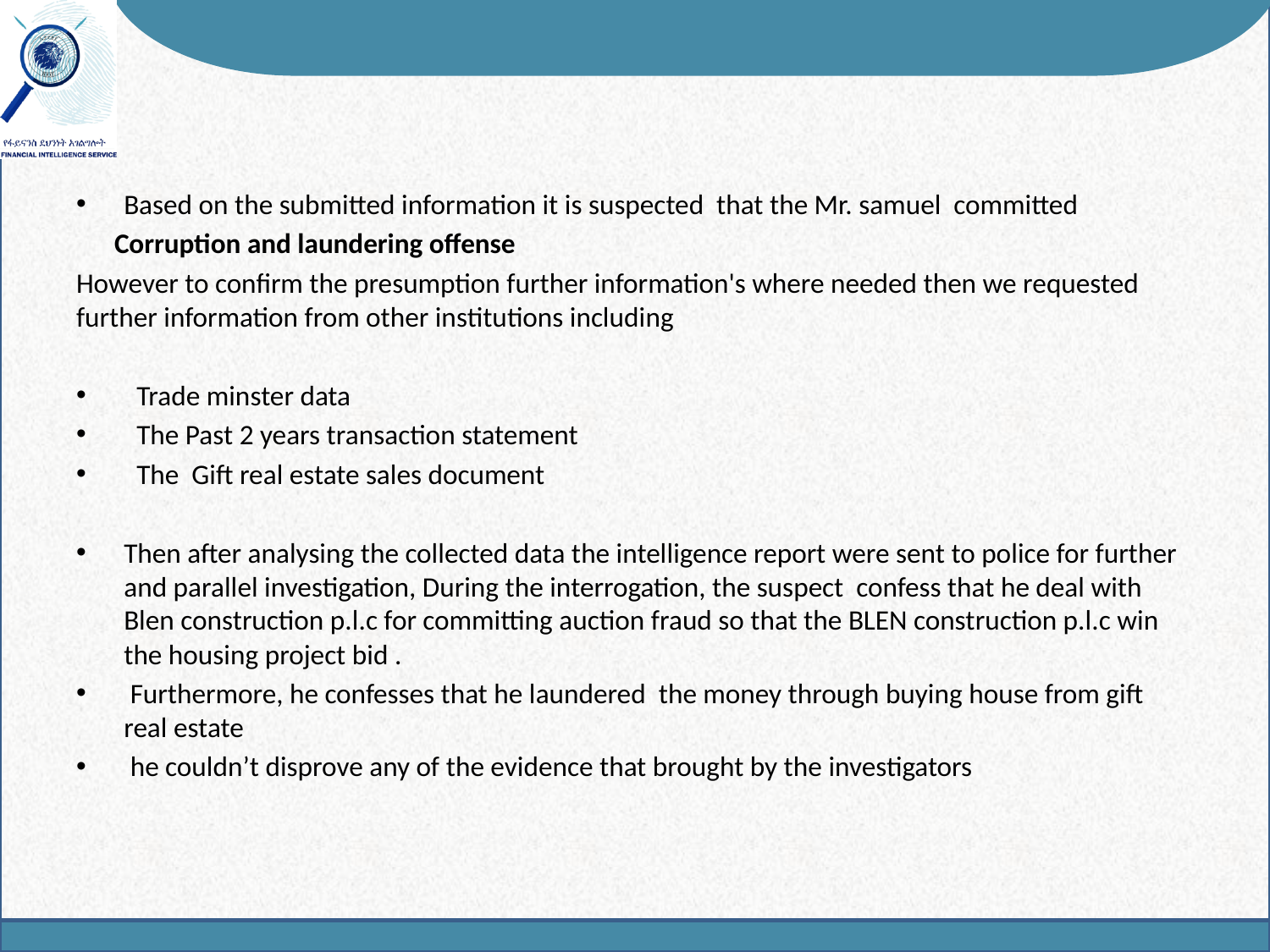

Based on the submitted information it is suspected  that the Mr. samuel  committed
      Corruption and laundering offense
However to confirm the presumption further information's where needed then we requested further information from other institutions including

  Trade minster data
  The Past 2 years transaction statement
  The  Gift real estate sales document

Then after analysing the collected data the intelligence report were sent to police for further and parallel investigation, During the interrogation, the suspect  confess that he deal with Blen construction p.l.c for committing auction fraud so that the BLEN construction p.l.c win the housing project bid .
 Furthermore, he confesses that he laundered  the money through buying house from gift  real estate
 he couldn’t disprove any of the evidence that brought by the investigators